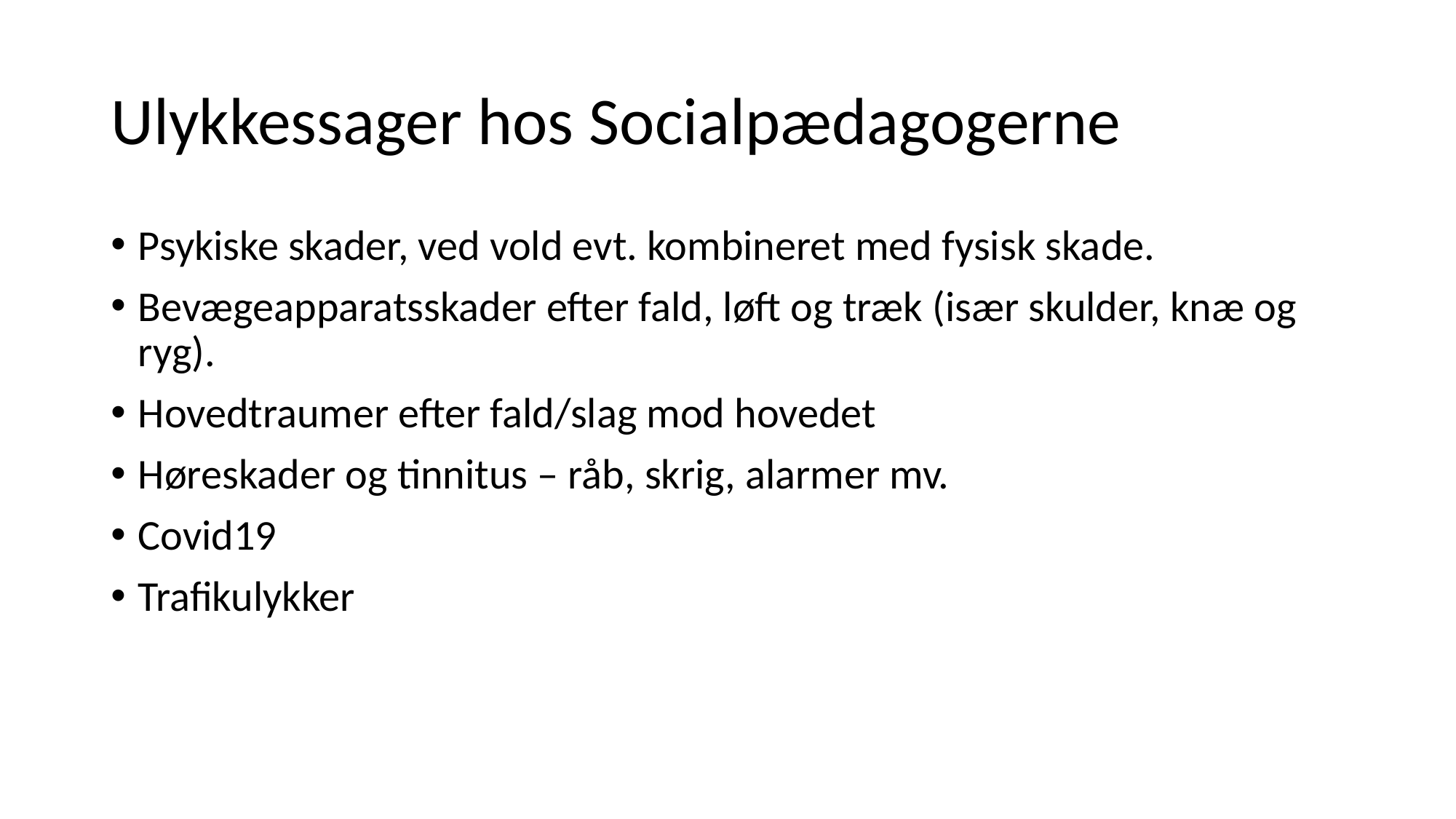

# Ulykkessager hos Socialpædagogerne
Psykiske skader, ved vold evt. kombineret med fysisk skade.
Bevægeapparatsskader efter fald, løft og træk (især skulder, knæ og ryg).
Hovedtraumer efter fald/slag mod hovedet
Høreskader og tinnitus – råb, skrig, alarmer mv.
Covid19
Trafikulykker